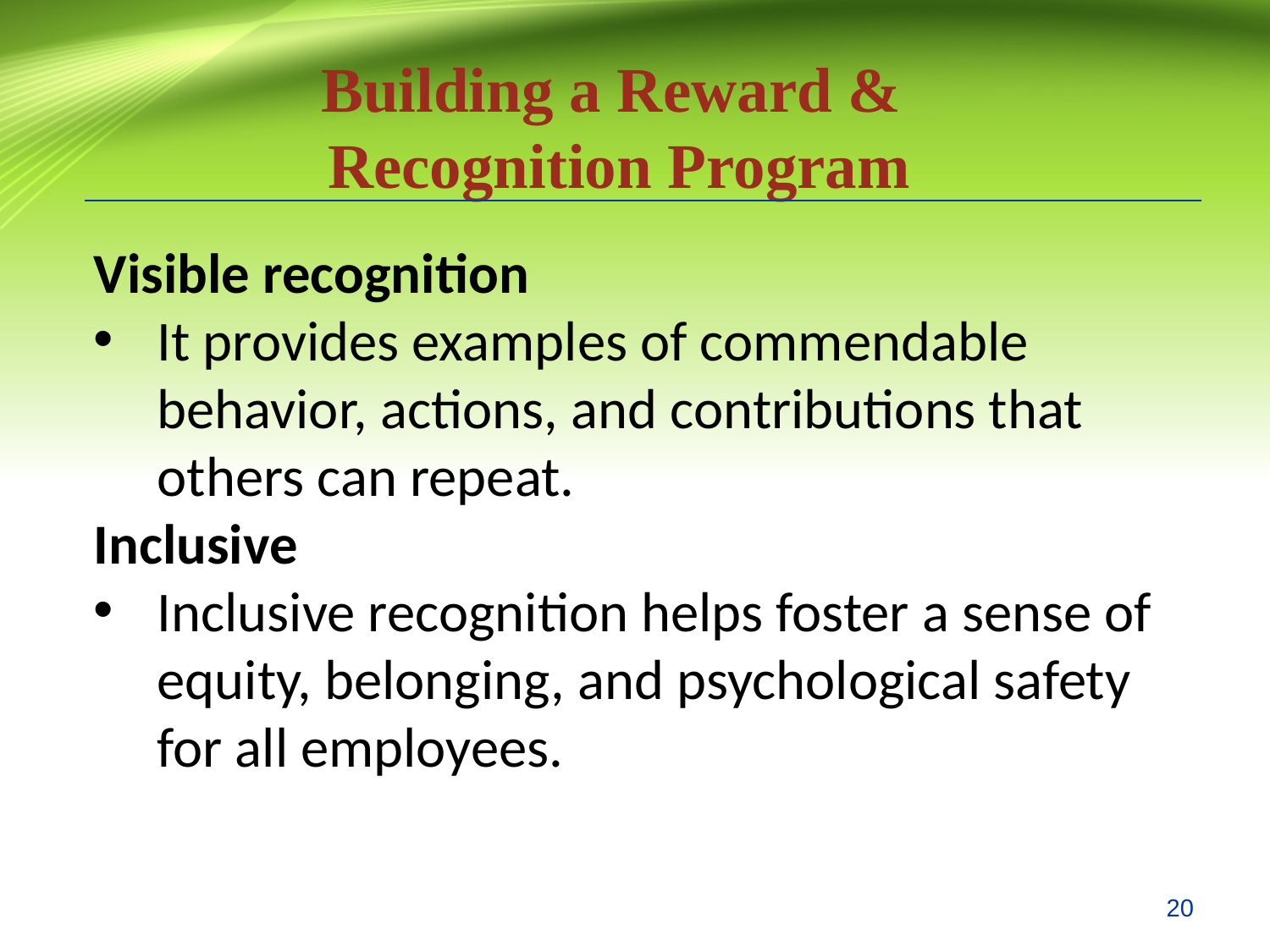

Building a Reward &
Recognition Program
Visible recognition
It provides examples of commendable behavior, actions, and contributions that others can repeat.
Inclusive
Inclusive recognition helps foster a sense of equity, belonging, and psychological safety for all employees.

20